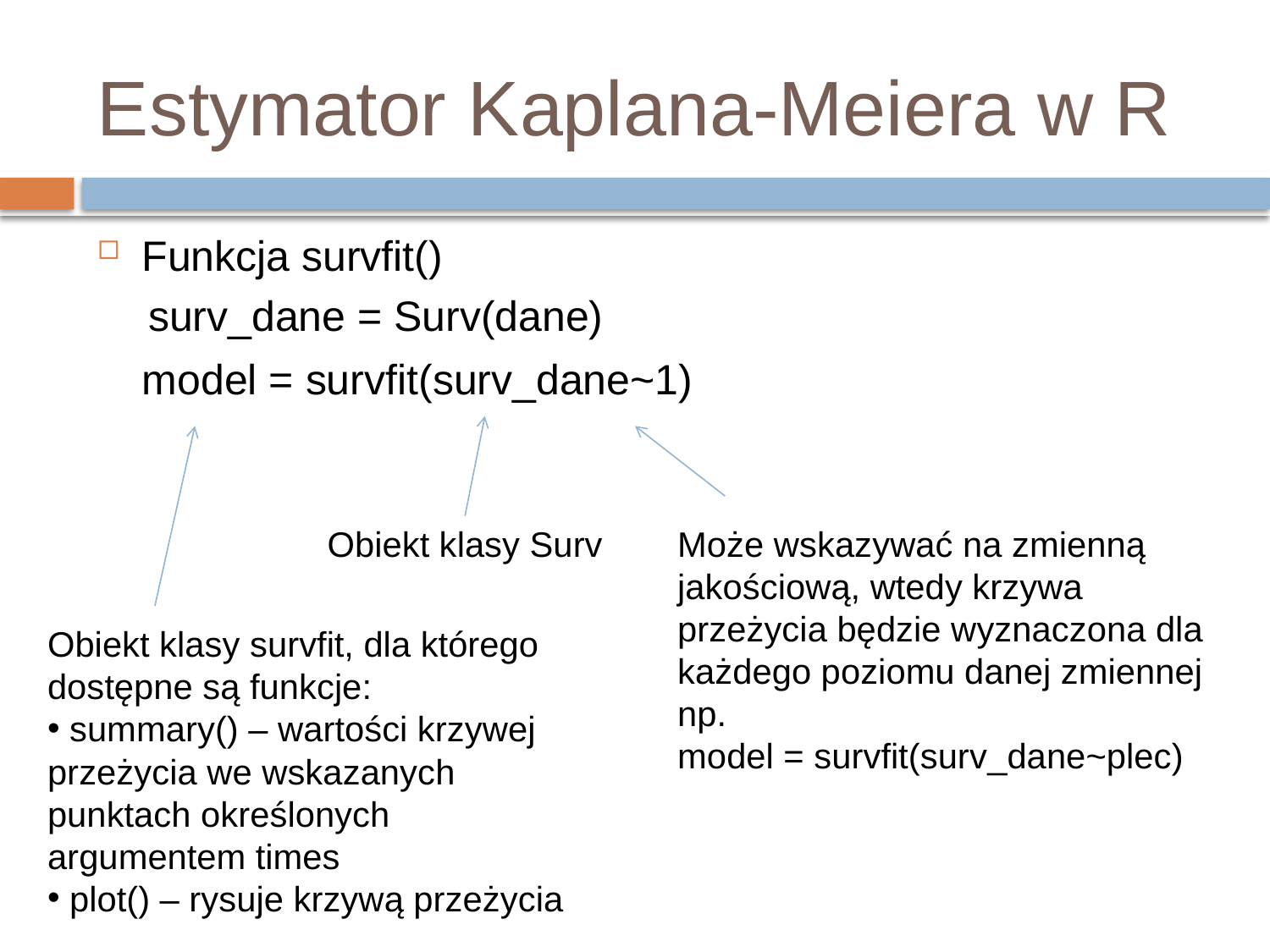

Estymator Kaplana-Meiera w R
Funkcja survfit()
surv_dane = Surv(dane)
	model = survfit(surv_dane~1)
Obiekt klasy Surv
Może wskazywać na zmienną jakościową, wtedy krzywa przeżycia będzie wyznaczona dla każdego poziomu danej zmiennej np.
model = survfit(surv_dane~plec)
Obiekt klasy survfit, dla którego dostępne są funkcje:
 summary() – wartości krzywej przeżycia we wskazanych punktach określonych argumentem times
 plot() – rysuje krzywą przeżycia